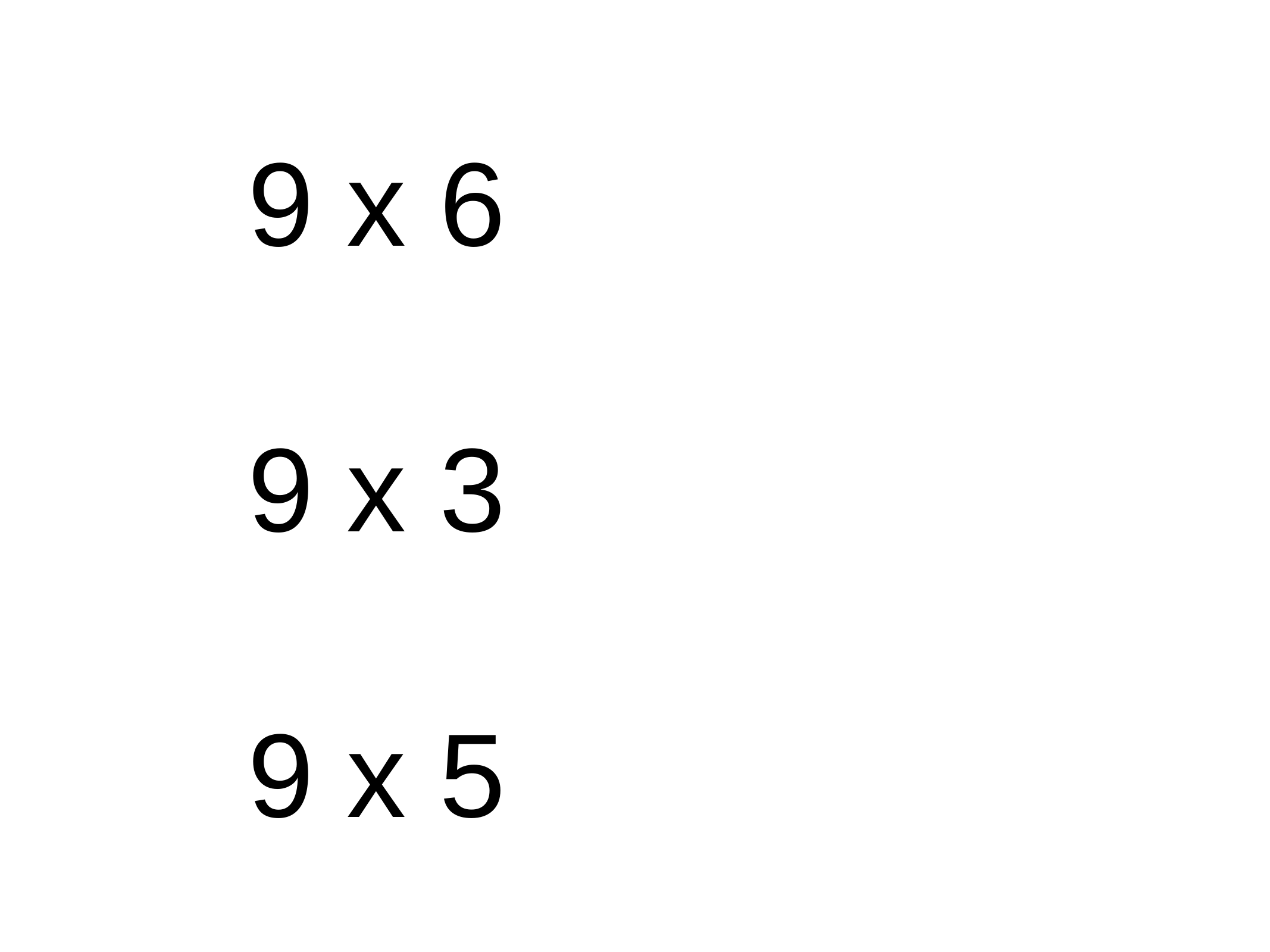

9 x 6

9 x 3

9 x 5